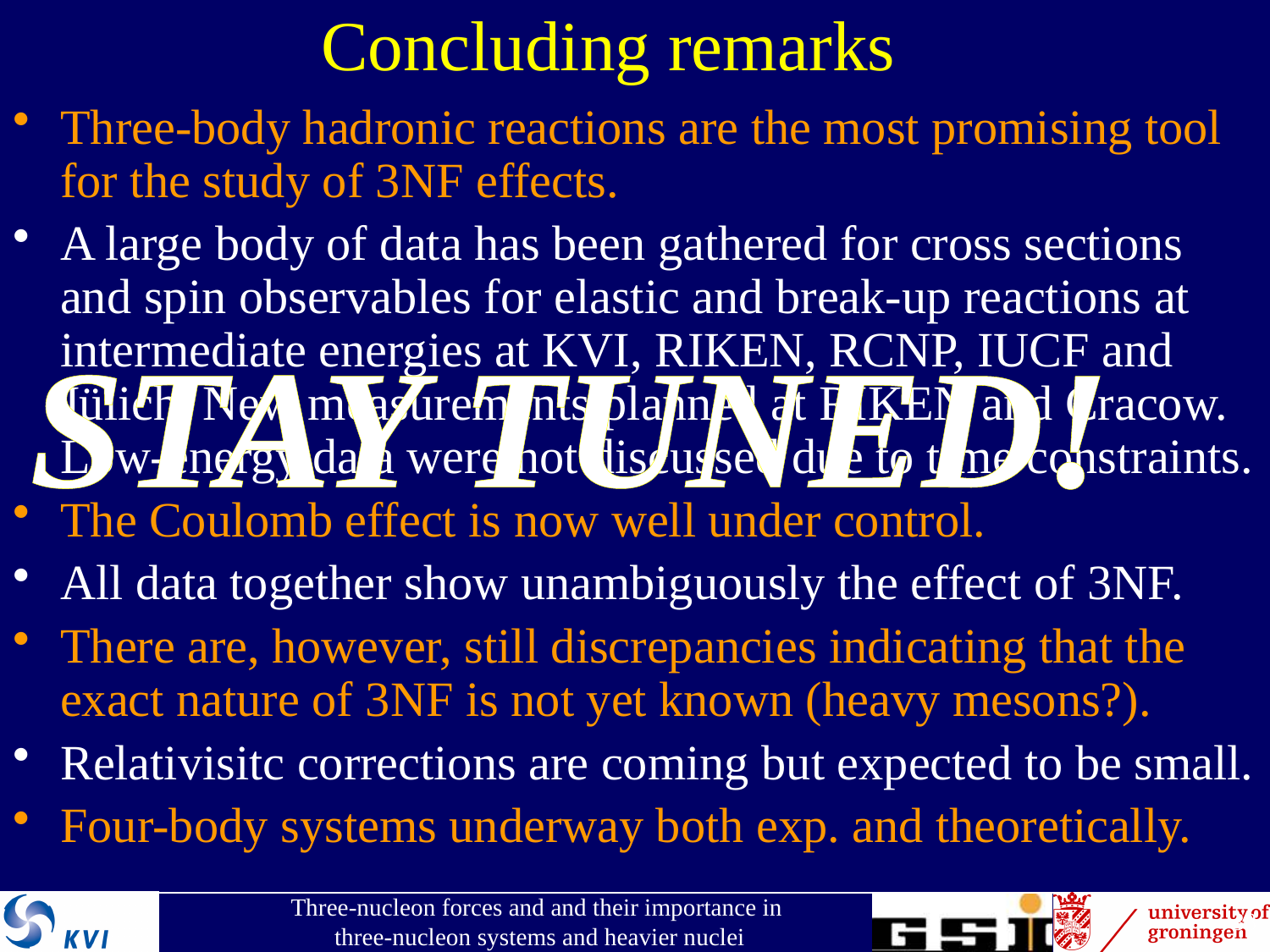

# Concluding remarks
Three-body hadronic reactions are the most promising tool for the study of 3NF effects.
A large body of data has been gathered for cross sections and spin observables for elastic and break-up reactions at intermediate energies at KVI, RIKEN, RCNP, IUCF and Jülich. New measurements planned at RIKEN and Cracow. Low-energy data were not discussed due to time constraints.
The Coulomb effect is now well under control.
All data together show unambiguously the effect of 3NF.
There are, however, still discrepancies indicating that the exact nature of 3NF is not yet known (heavy mesons?).
Relativisitc corrections are coming but expected to be small.
Four-body systems underway both exp. and theoretically.
STAY TUNED!
Three-nucleon forces and and their importance in
three-nucleon systems and heavier nuclei
38